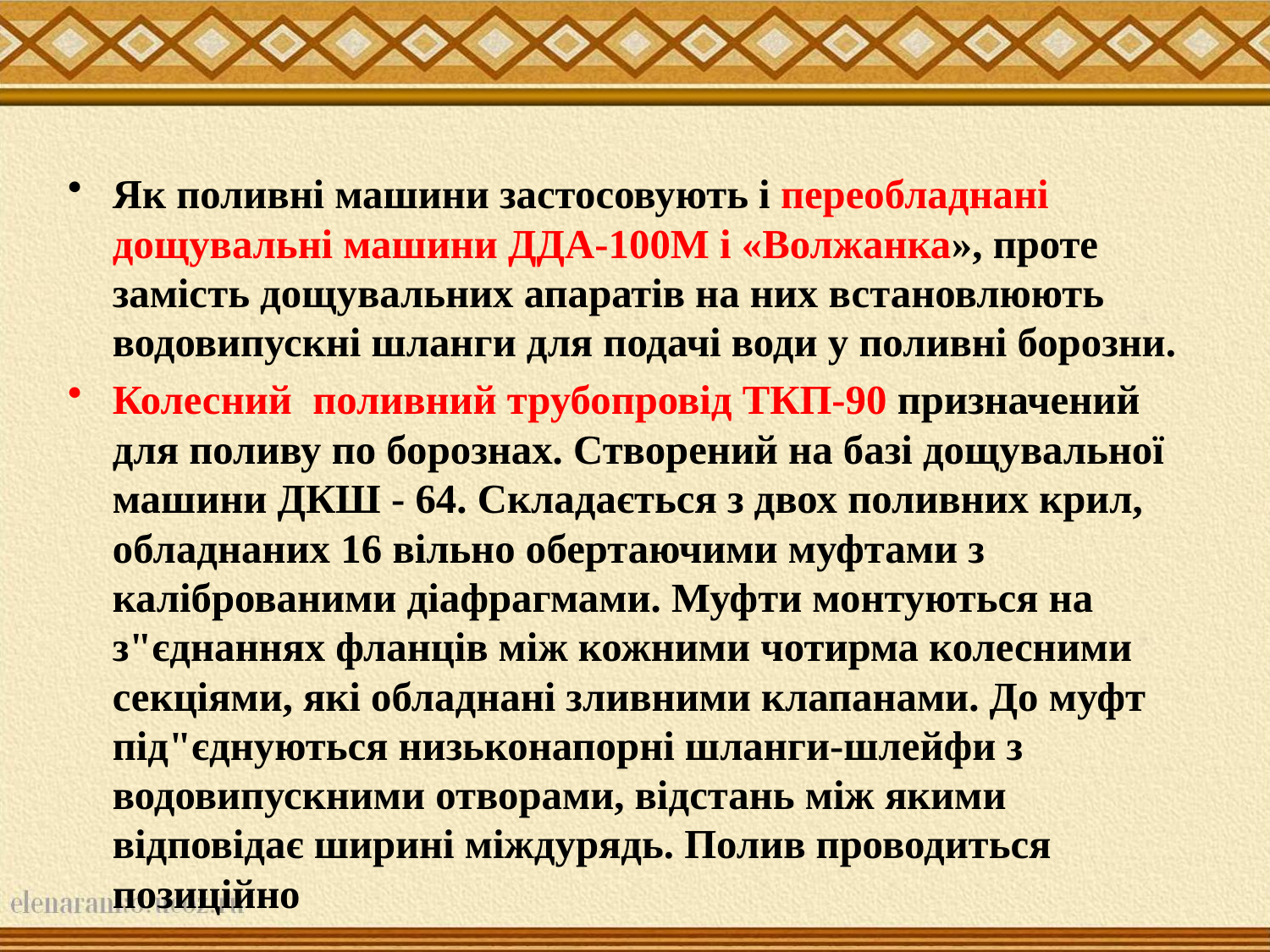

Як поливні машини застосовують і переобладнані дощувальні машини ДДА-100М і «Волжанка», проте замість дощувальних апа­ратів на них встановлюють водовипускні шланги для подачі води у поливні борозни.
Колесний  поливний трубопровід ТКП-90 призначений для поливу по борознах. Створений на базі дощувальної машини ДКШ - 64. Складається з двох поливних крил, обладнаних 16 вільно обертаючими муфтами з каліброваними діафрагмами. Муфти монтуються на з"єднаннях фланців між кожними чотирма колесними секціями, які обладнані зливними клапанами. До муфт під"єднуються низьконапорні шланги-шлейфи з водовипускними отворами, відстань між якими відповідає ширині міждурядь. Полив проводиться позиційно